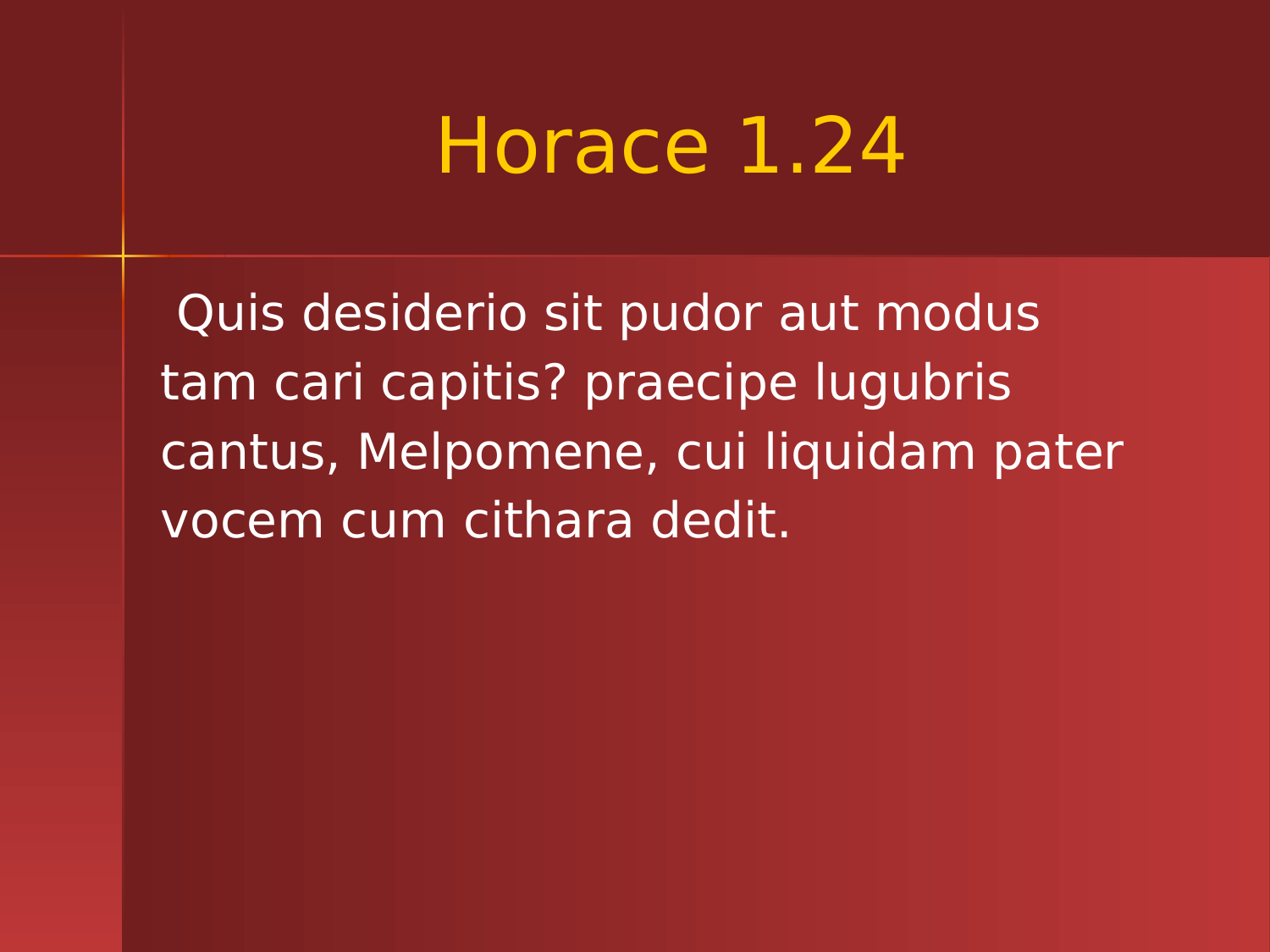

# Horace 1.24
 Quis desiderio sit pudor aut modus
tam cari capitis? praecipe lugubris
cantus, Melpomene, cui liquidam pater
vocem cum cithara dedit.